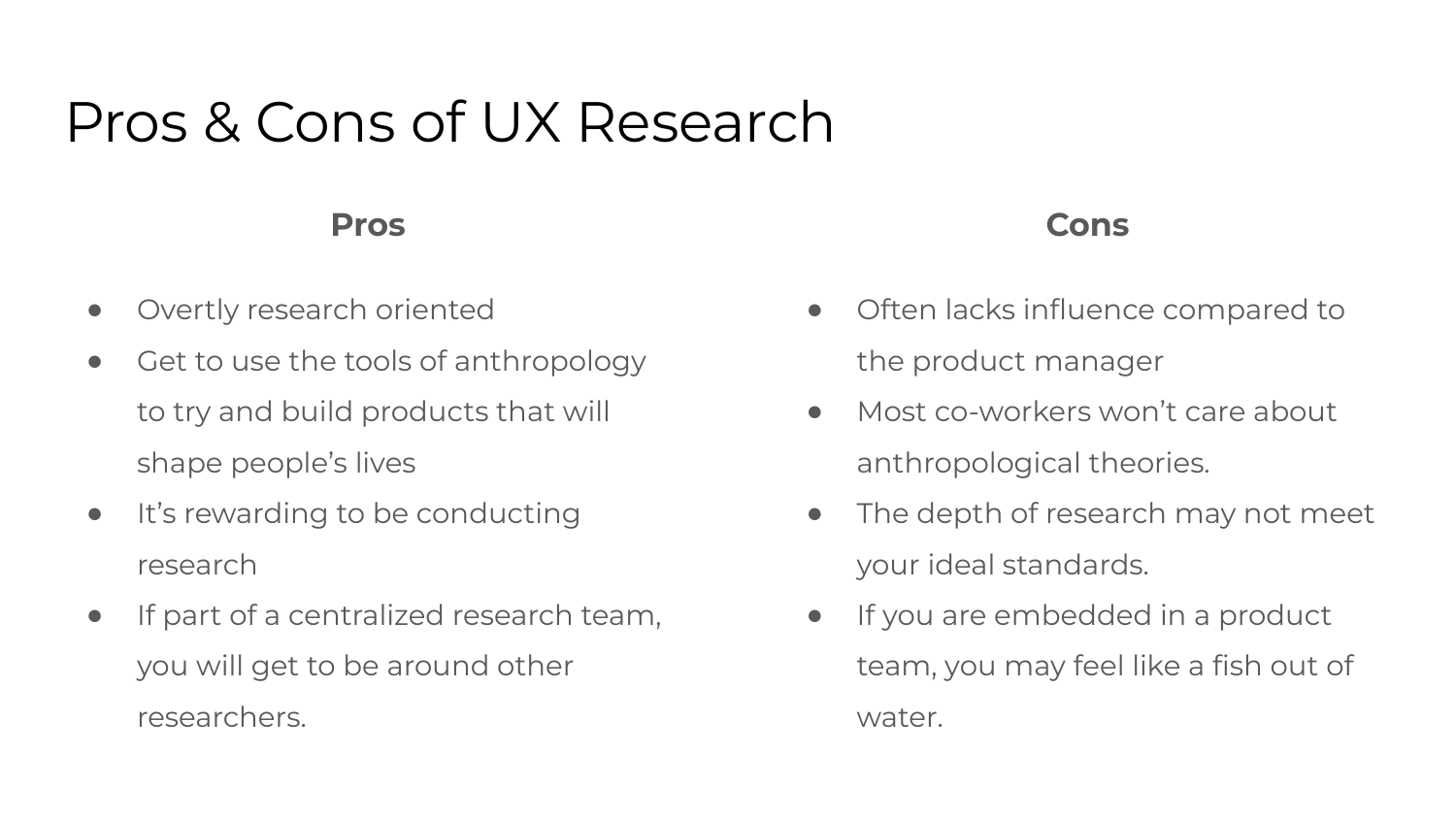

# Pros & Cons of UX Research
Pros
Overtly research oriented
Get to use the tools of anthropology to try and build products that will shape people’s lives
It’s rewarding to be conducting research
If part of a centralized research team, you will get to be around other researchers.

Cons
Often lacks influence compared to the product manager
Most co-workers won’t care about anthropological theories.
The depth of research may not meet your ideal standards.
If you are embedded in a product team, you may feel like a fish out of water.